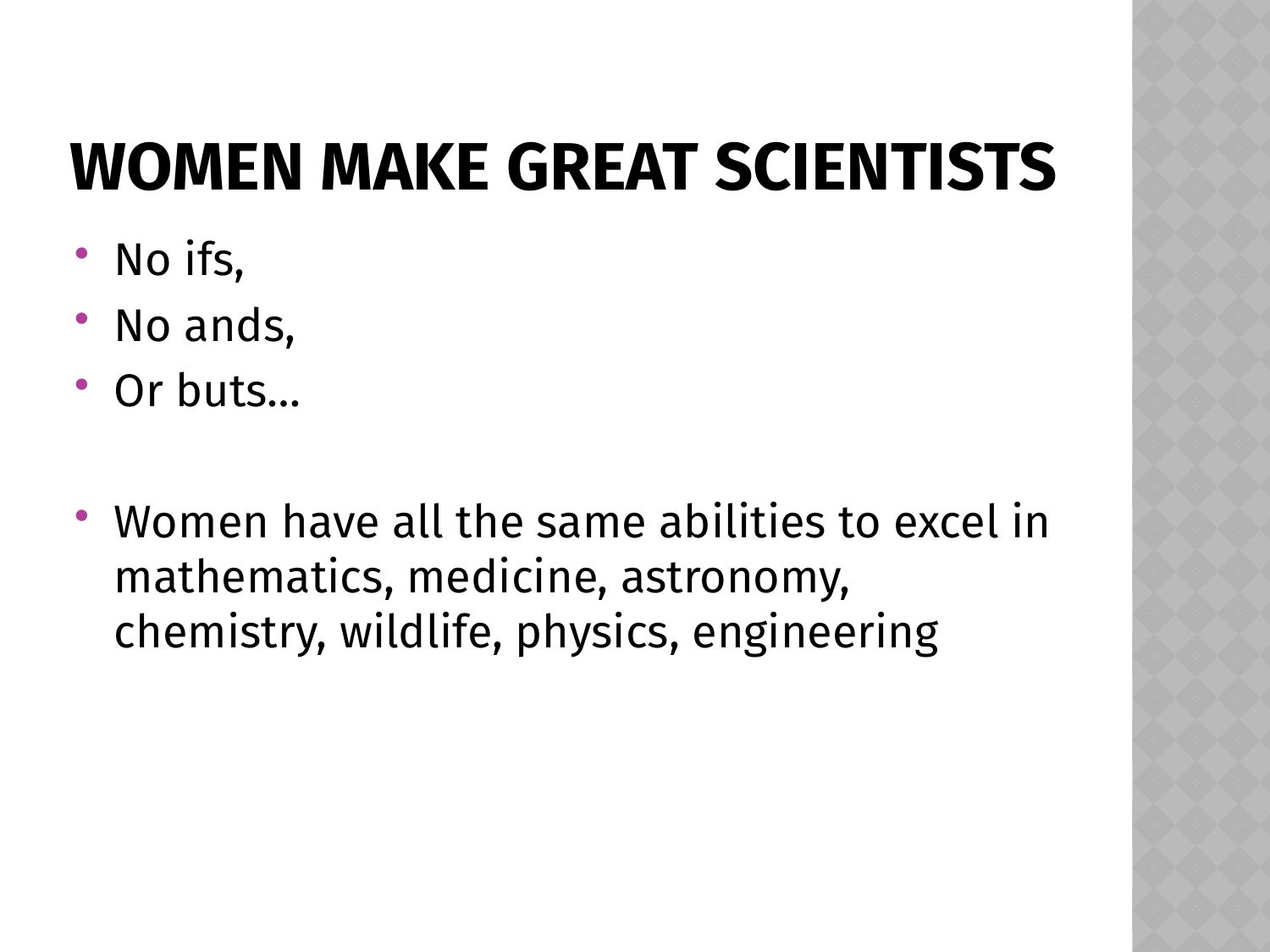

# Women make great scientists
No ifs,
No ands,
Or buts…

Women have all the same abilities to excel in mathematics, medicine, astronomy, chemistry, wildlife, physics, engineering